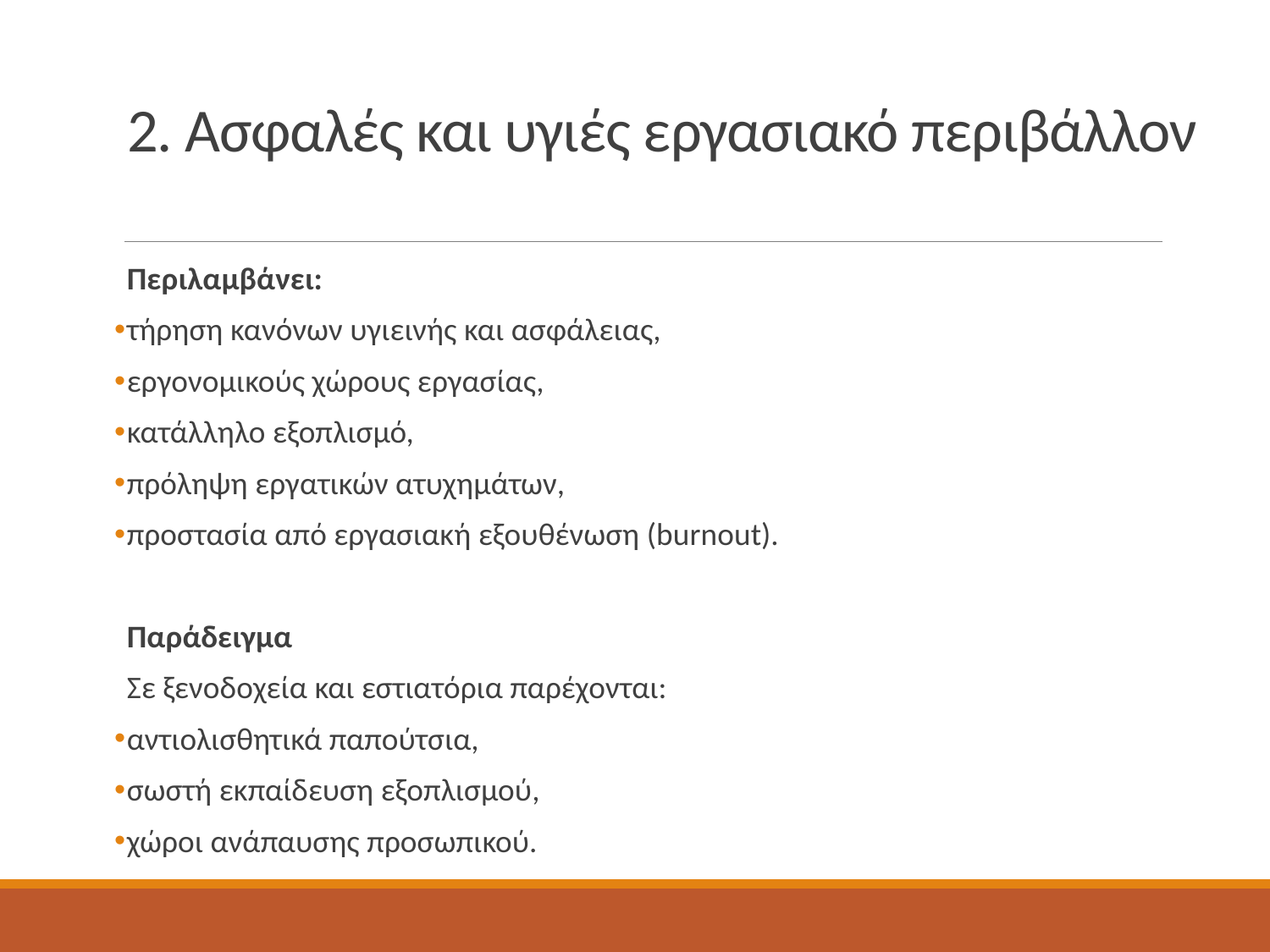

# 2. Ασφαλές και υγιές εργασιακό περιβάλλον
Περιλαμβάνει:
τήρηση κανόνων υγιεινής και ασφάλειας,
εργονομικούς χώρους εργασίας,
κατάλληλο εξοπλισμό,
πρόληψη εργατικών ατυχημάτων,
προστασία από εργασιακή εξουθένωση (burnout).

Παράδειγμα
Σε ξενοδοχεία και εστιατόρια παρέχονται:
αντιολισθητικά παπούτσια,
σωστή εκπαίδευση εξοπλισμού,
χώροι ανάπαυσης προσωπικού.